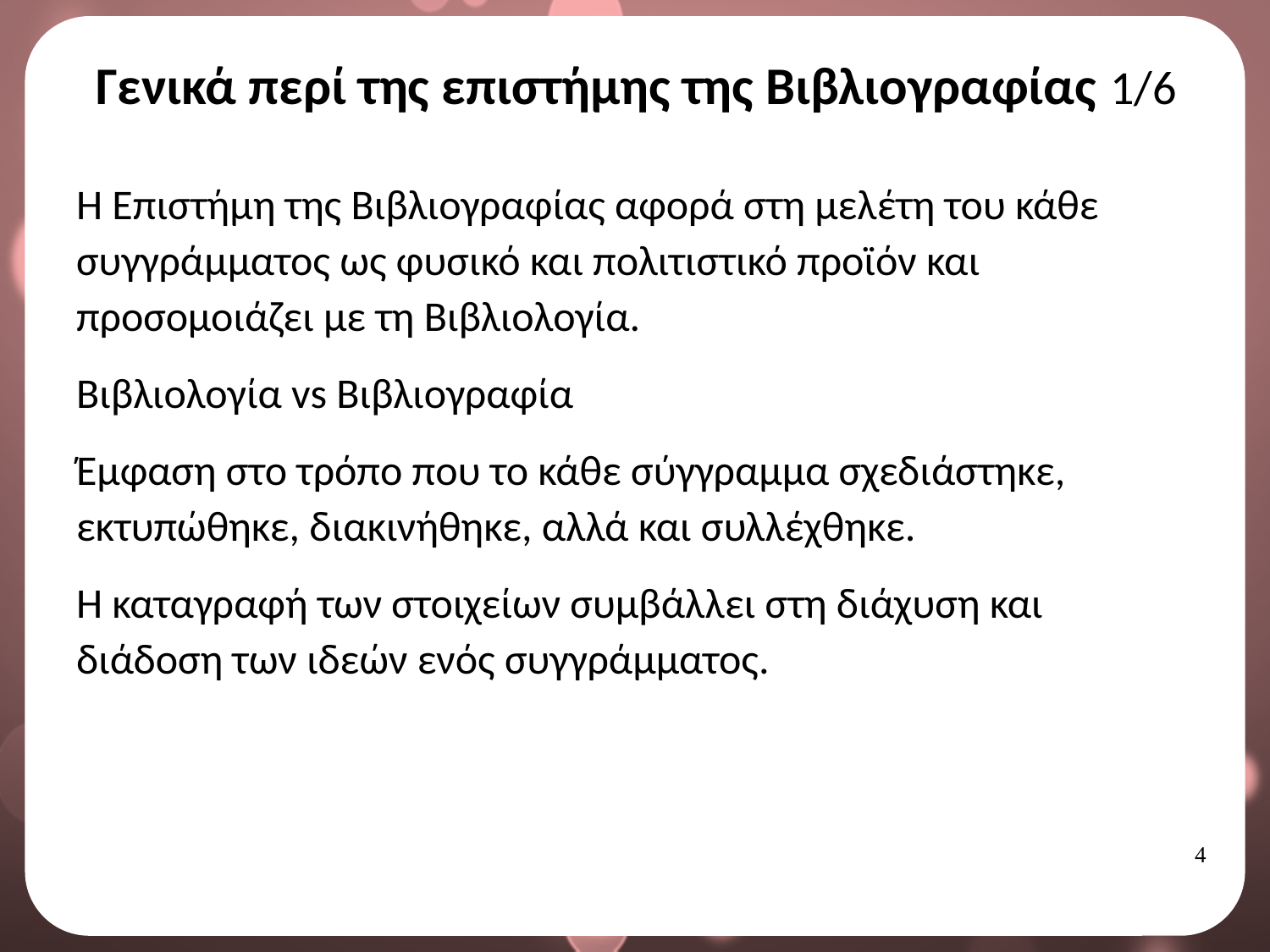

# Γενικά περί της επιστήμης της Βιβλιογραφίας 1/6
Η Επιστήμη της Βιβλιογραφίας αφορά στη μελέτη του κάθε συγγράμματος ως φυσικό και πολιτιστικό προϊόν και προσομοιάζει με τη Βιβλιολογία.
Βιβλιολογία vs Βιβλιογραφία
Έμφαση στο τρόπο που το κάθε σύγγραμμα σχεδιάστηκε, εκτυπώθηκε, διακινήθηκε, αλλά και συλλέχθηκε.
Η καταγραφή των στοιχείων συμβάλλει στη διάχυση και διάδοση των ιδεών ενός συγγράμματος.

4